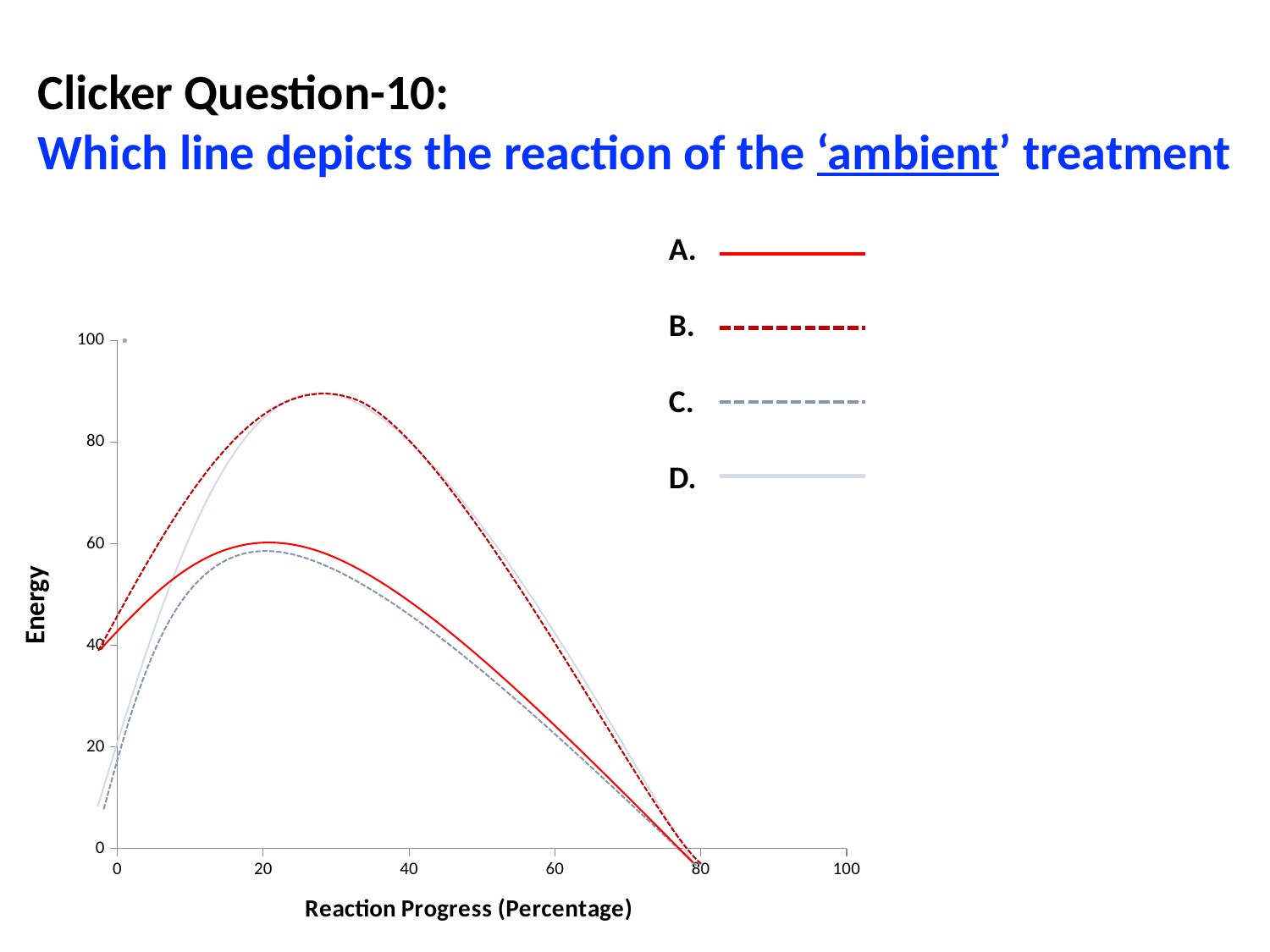

Clicker Question-10:
Which line depicts the reaction of the ‘ambient’ treatment

A.

B.

C.

D.

### Chart

| Category |  |
|---|---|